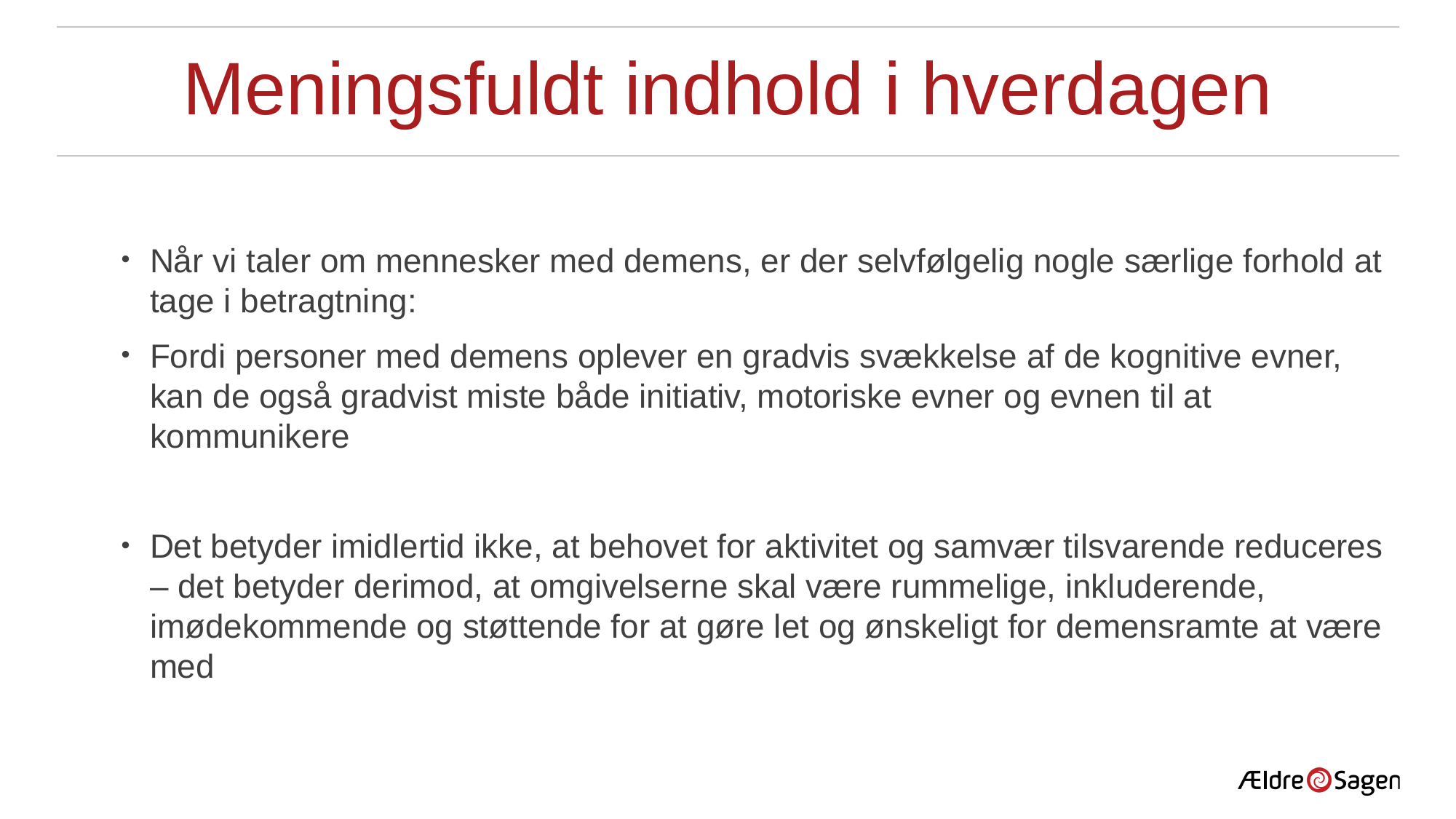

# Meningsfuldt indhold i hverdagen
Når vi taler om mennesker med demens, er der selvfølgelig nogle særlige forhold at tage i betragtning:
Fordi personer med demens oplever en gradvis svækkelse af de kognitive evner, kan de også gradvist miste både initiativ, motoriske evner og evnen til at kommunikere

Det betyder imidlertid ikke, at behovet for aktivitet og samvær tilsvarende reduceres – det betyder derimod, at omgivelserne skal være rummelige, inkluderende, imødekommende og støttende for at gøre let og ønskeligt for demensramte at være med